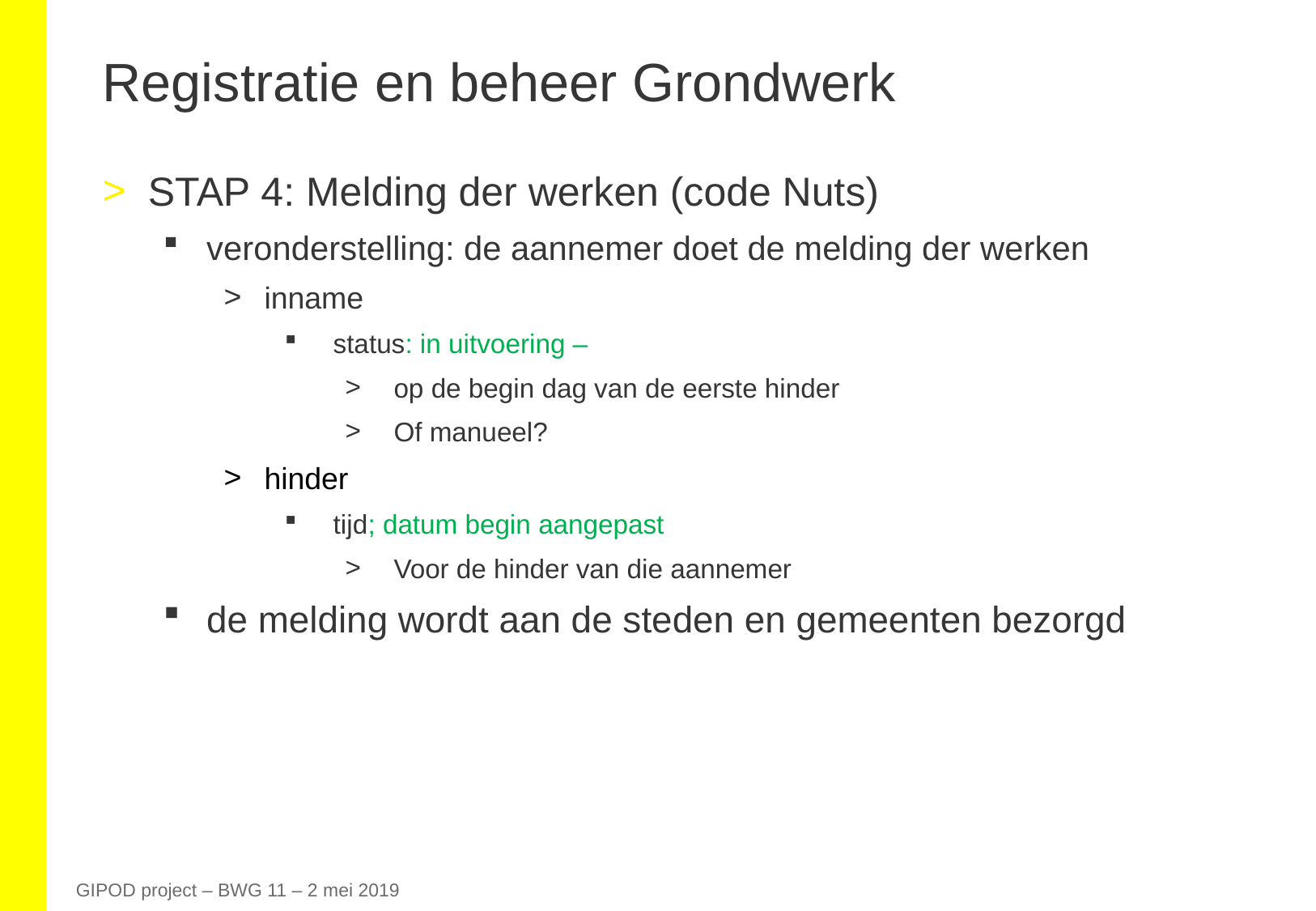

# Registratie en beheer Grondwerk
STAP 4: Melding der werken (code Nuts)
veronderstelling: de aannemer doet de melding der werken
inname
status: in uitvoering –
op de begin dag van de eerste hinder
Of manueel?
hinder
tijd; datum begin aangepast
Voor de hinder van die aannemer
de melding wordt aan de steden en gemeenten bezorgd
GIPOD project – BWG 11 – 2 mei 2019